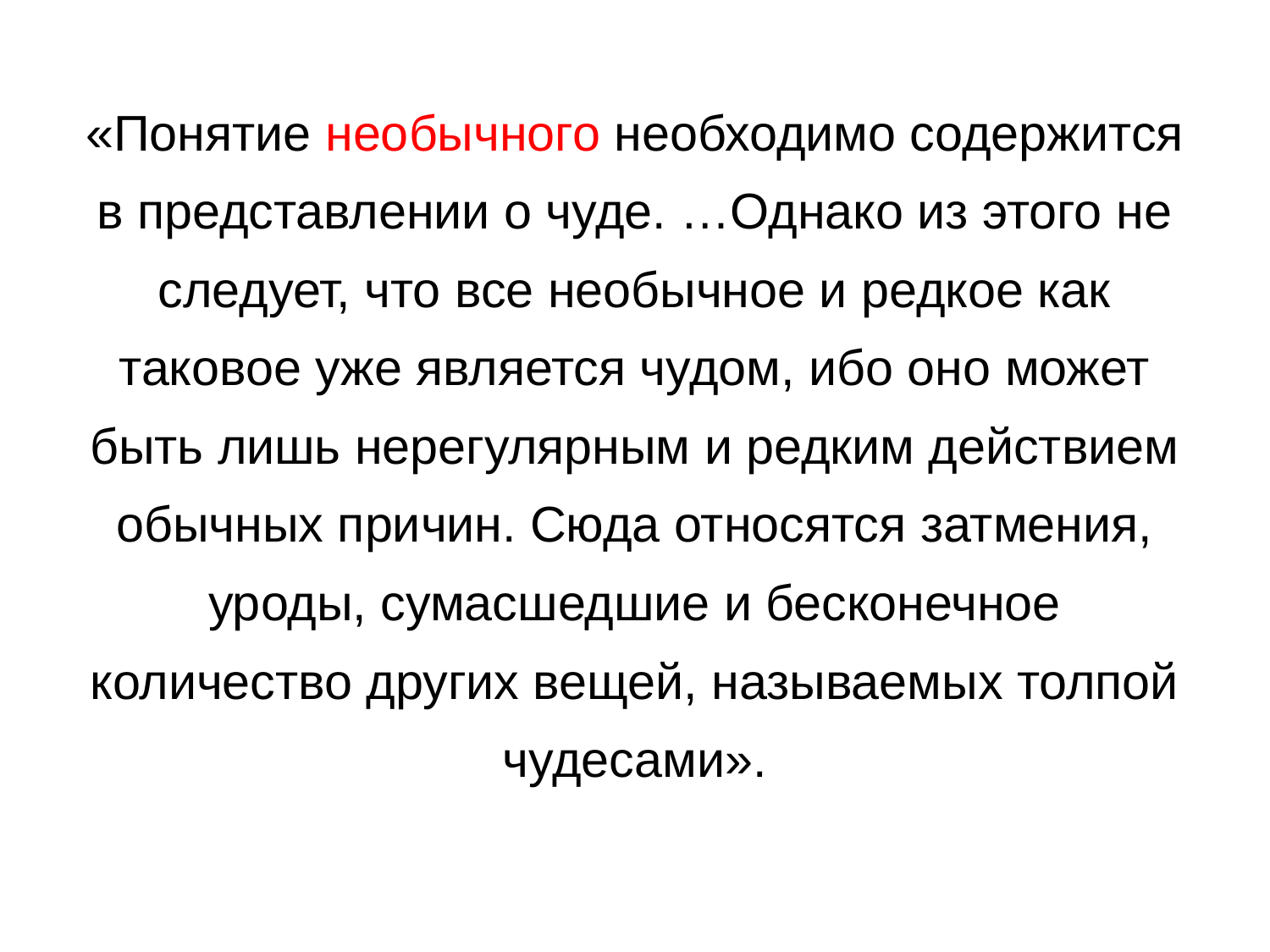

«Понятие необычного необходимо содержится в представлении о чуде. …Однако из этого не следует, что все необычное и редкое как таковое уже является чудом, ибо оно может быть лишь нерегулярным и редким действием обычных причин. Сюда относятся затмения, уроды, сумасшедшие и бесконечное количество других вещей, называемых толпой чудесами».